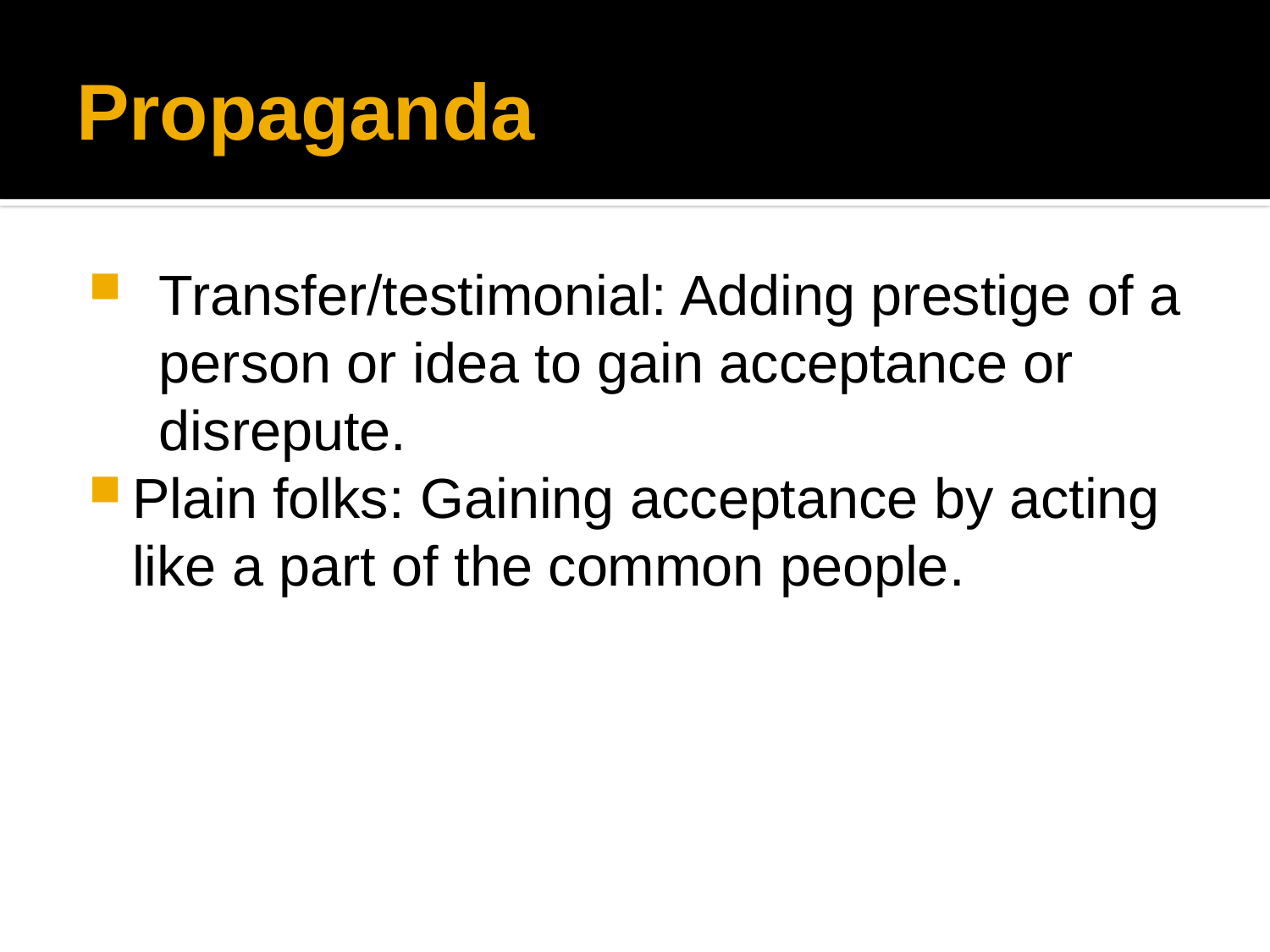

# Propaganda
Transfer/testimonial: Adding prestige of a person or idea to gain acceptance or disrepute.
Plain folks: Gaining acceptance by acting like a part of the common people.